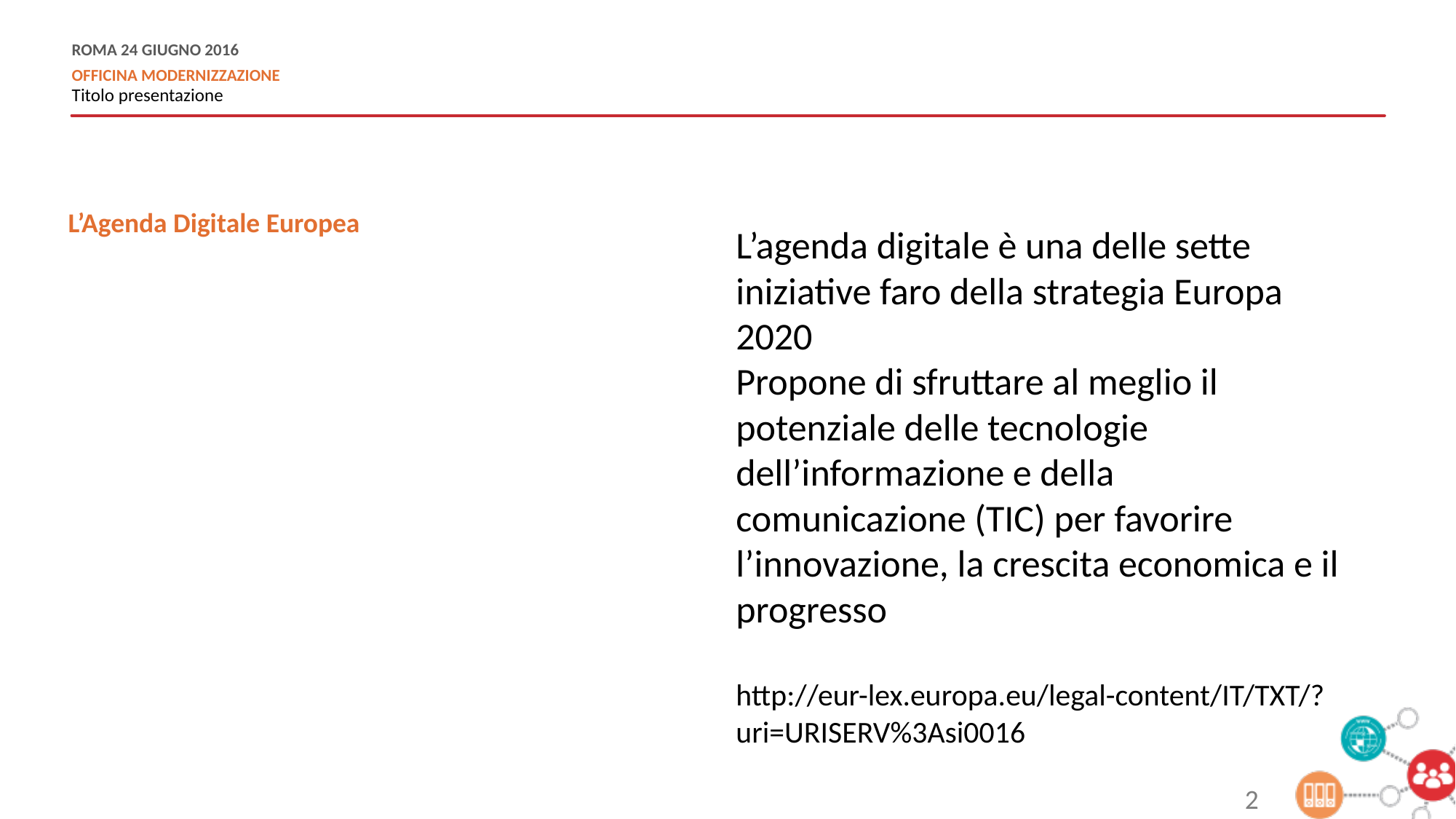

L’agenda digitale è una delle sette iniziative faro della strategia Europa 2020
Propone di sfruttare al meglio il potenziale delle tecnologie dell’informazione e della comunicazione (TIC) per favorire l’innovazione, la crescita economica e il progresso

http://eur-lex.europa.eu/legal-content/IT/TXT/?uri=URISERV%3Asi0016

L’Agenda Digitale Europea
2